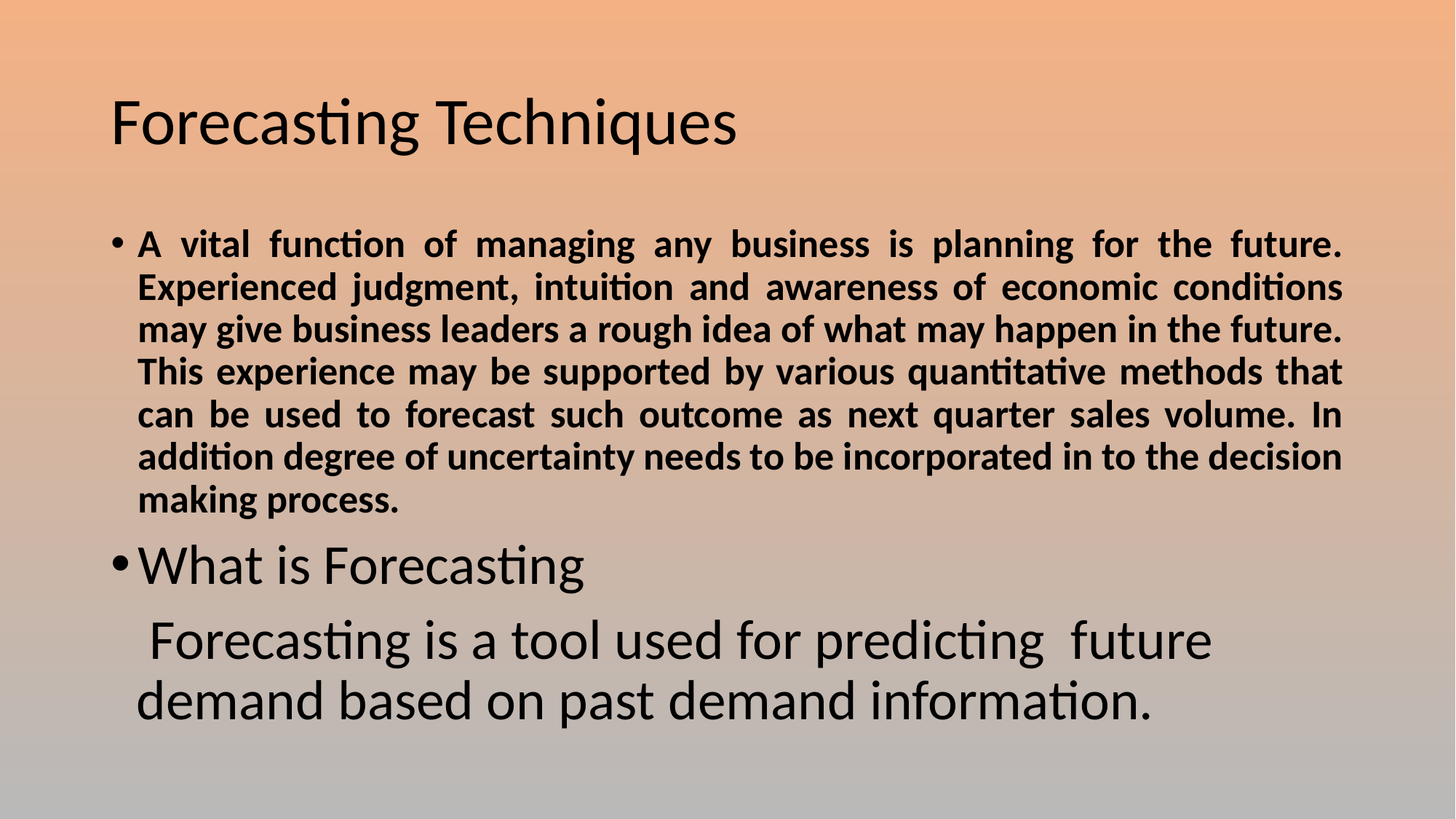

# Forecasting Techniques
A vital function of managing any business is planning for the future. Experienced judgment, intuition and awareness of economic conditions may give business leaders a rough idea of what may happen in the future. This experience may be supported by various quantitative methods that can be used to forecast such outcome as next quarter sales volume. In addition degree of uncertainty needs to be incorporated in to the decision making process.
What is Forecasting
   Forecasting is a tool used for predicting  future             demand based on past demand information.